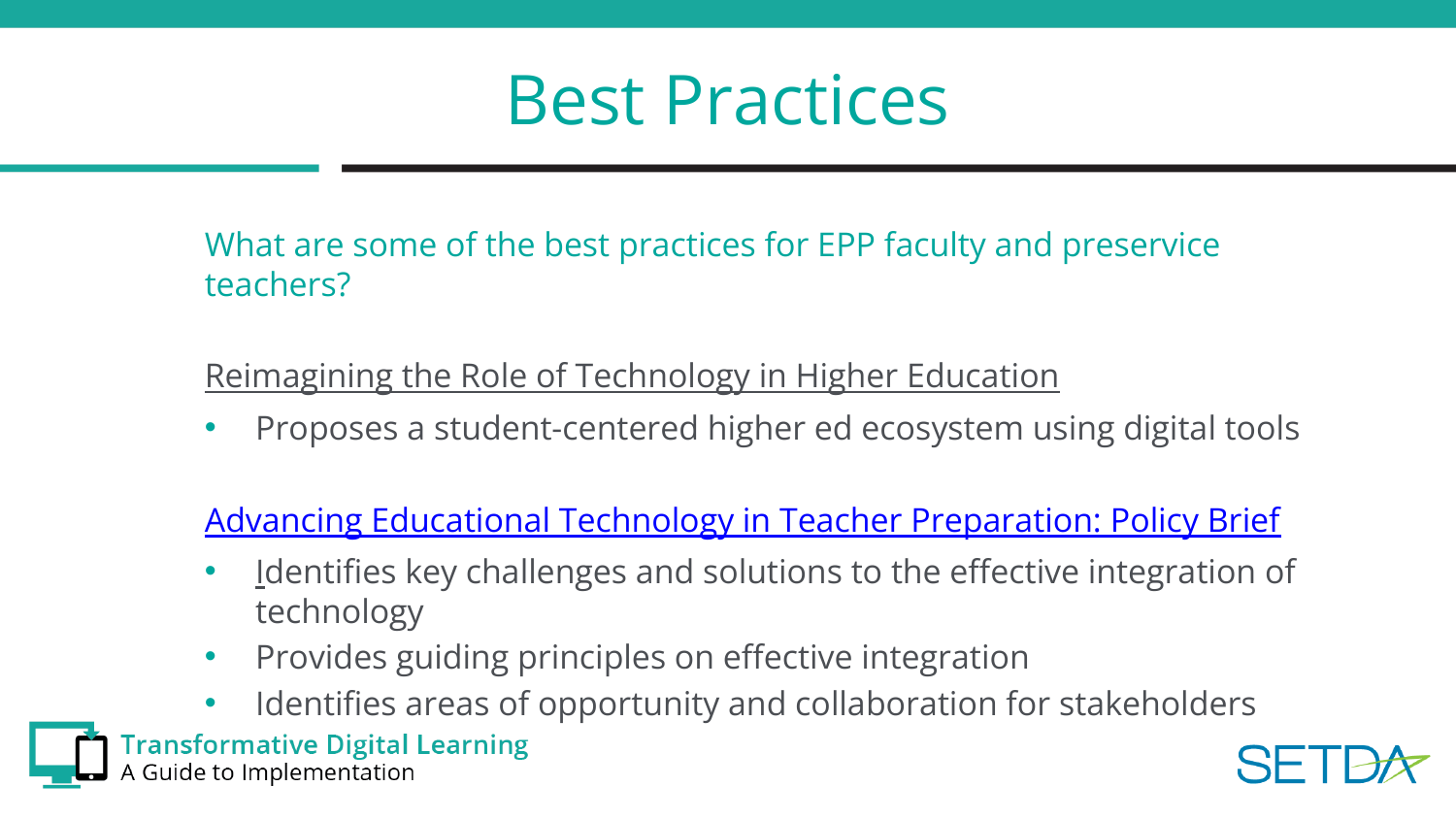

# Best Practices
What are some of the best practices for EPP faculty and preservice teachers?

Reimagining the Role of Technology in Higher Education
Proposes a student-centered higher ed ecosystem using digital tools

Advancing Educational Technology in Teacher Preparation: Policy Brief
Identifies key challenges and solutions to the effective integration of technology
Provides guiding principles on effective integration
Identifies areas of opportunity and collaboration for stakeholders